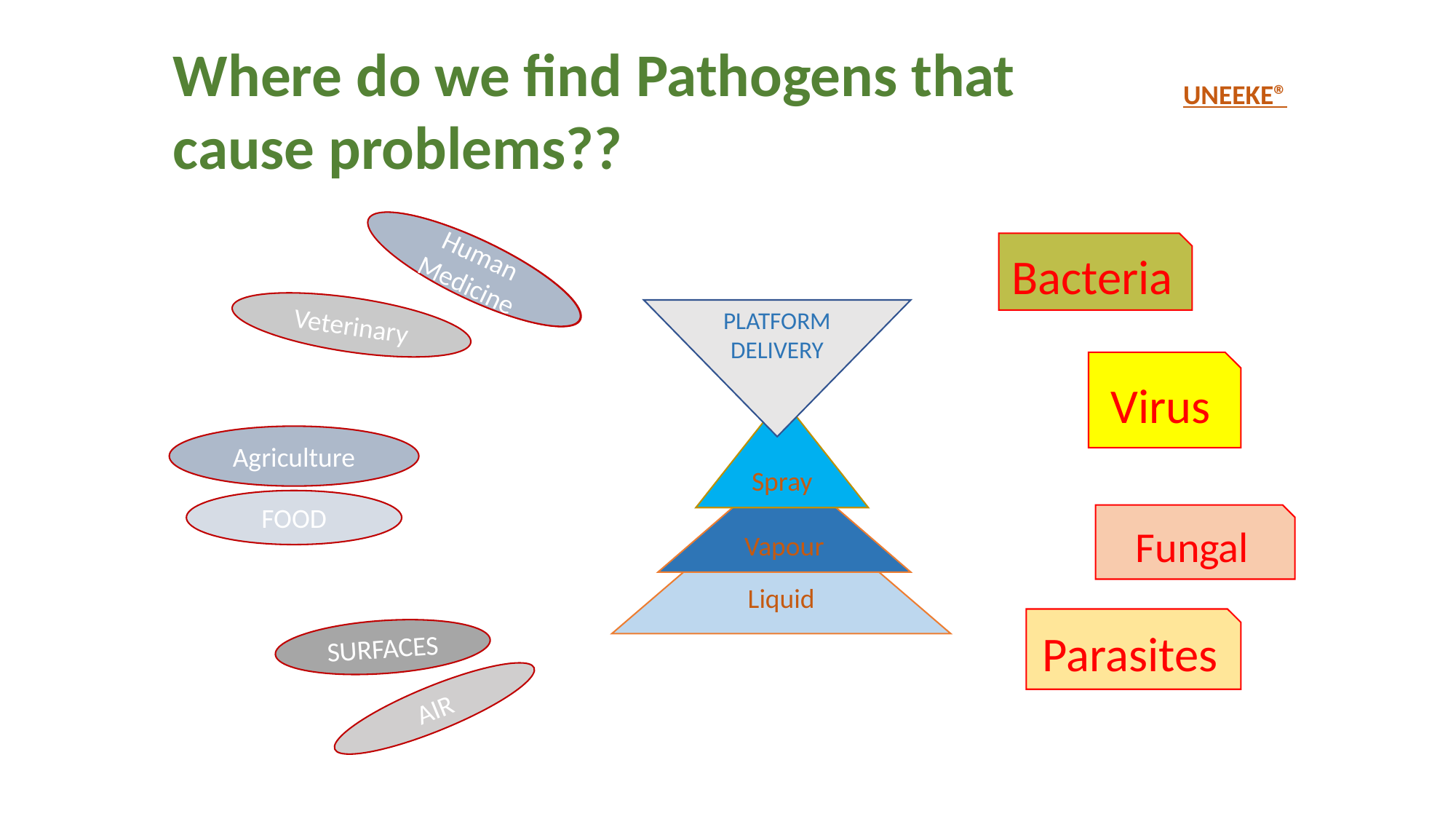

Where do we find Pathogens that cause problems??
UNEEKE®
Bacteria
Human Medicine
Human Medicine
Veterinary
PLATFORM DELIVERY
Virus
Spray
Agriculture
Vapour
Liquid
FOOD
Fungal
Parasites
SURFACES
AIR